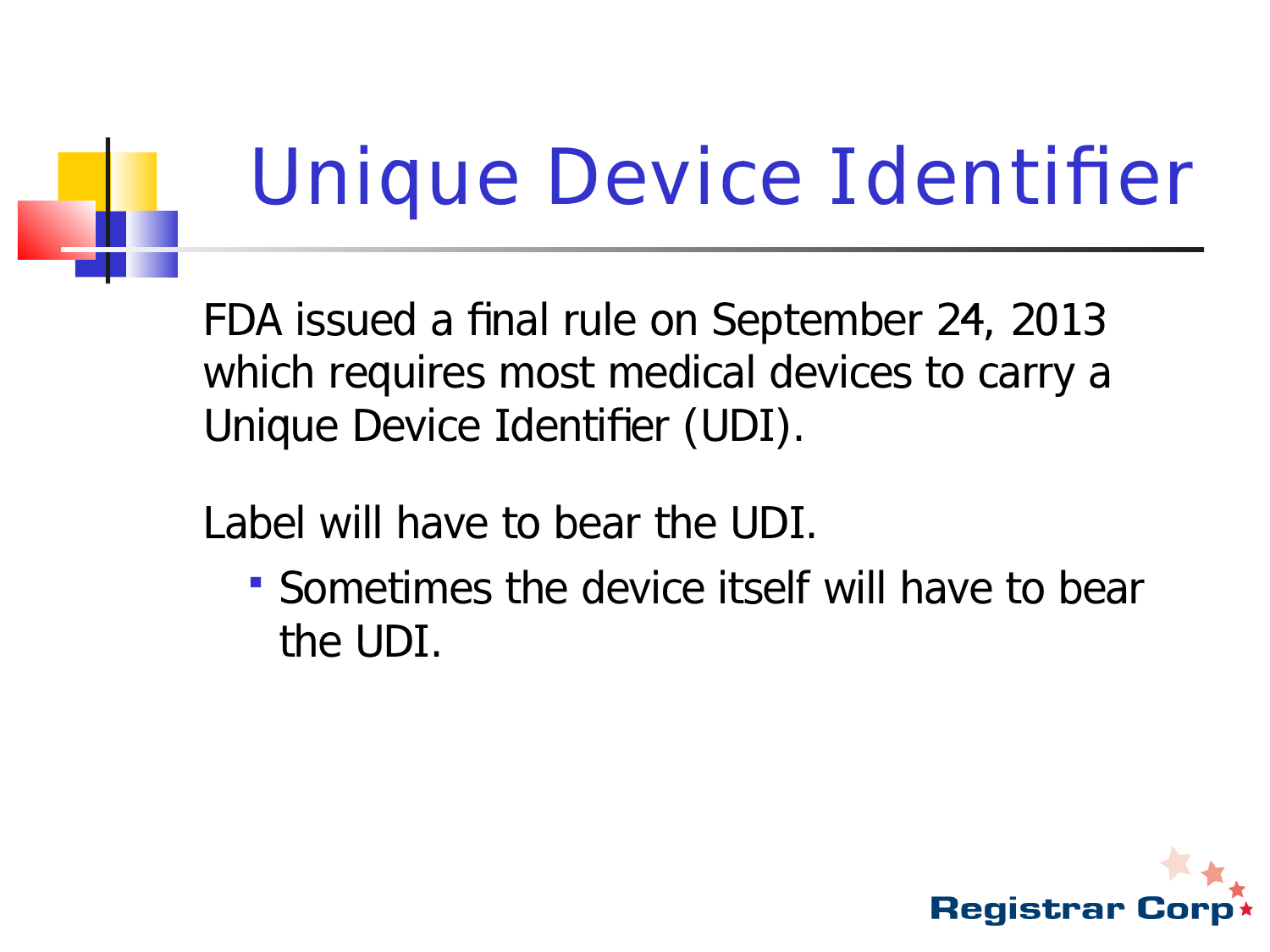

Unique Device Identifier

FDA issued a final rule on September 24, 2013 which requires most medical devices to carry a Unique Device Identifier (UDI).

Label will have to bear the UDI.
Sometimes the device itself will have to bear the UDI.